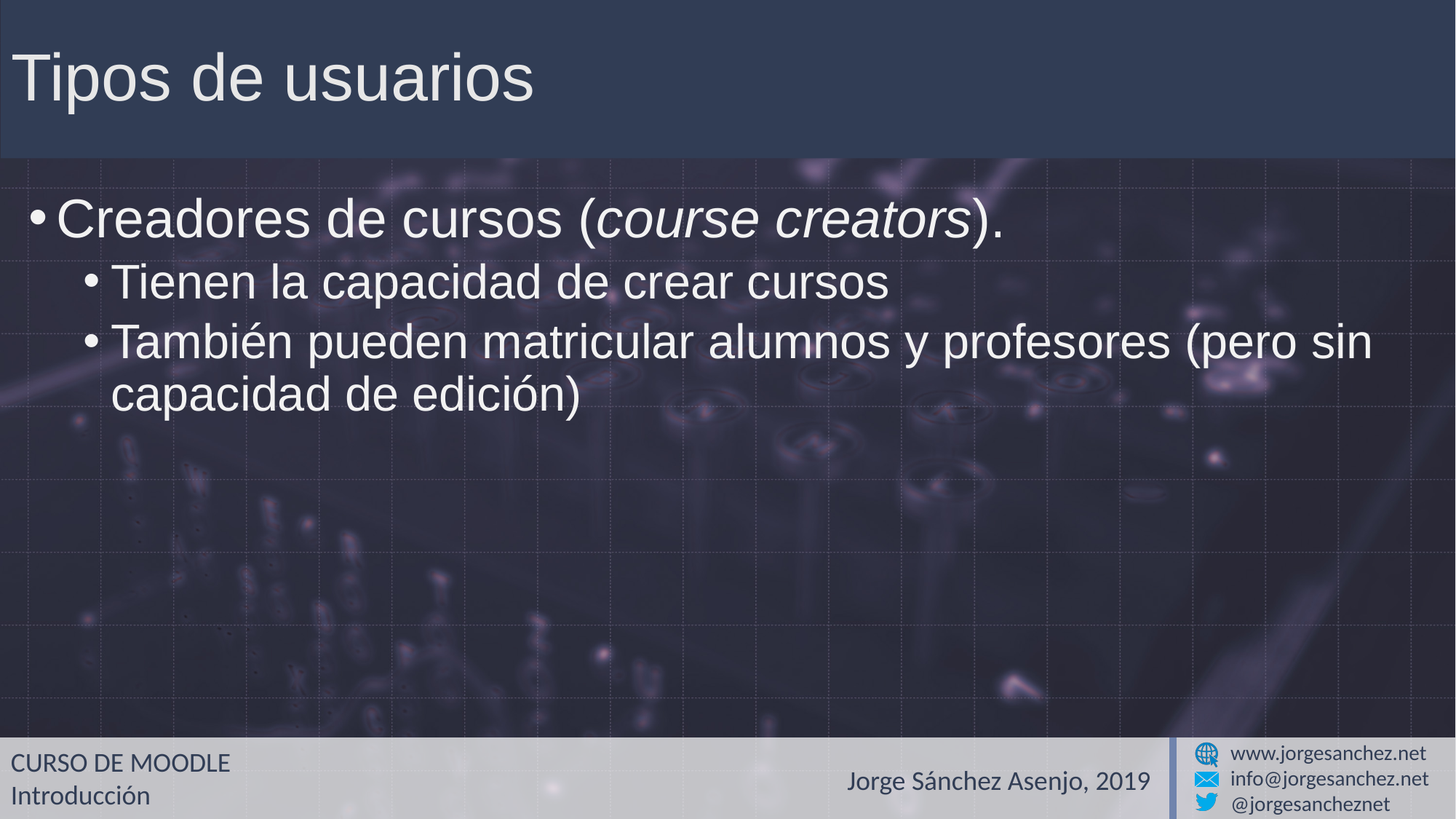

# Tipos de usuarios
Creadores de cursos (course creators).
Tienen la capacidad de crear cursos
También pueden matricular alumnos y profesores (pero sin capacidad de edición)